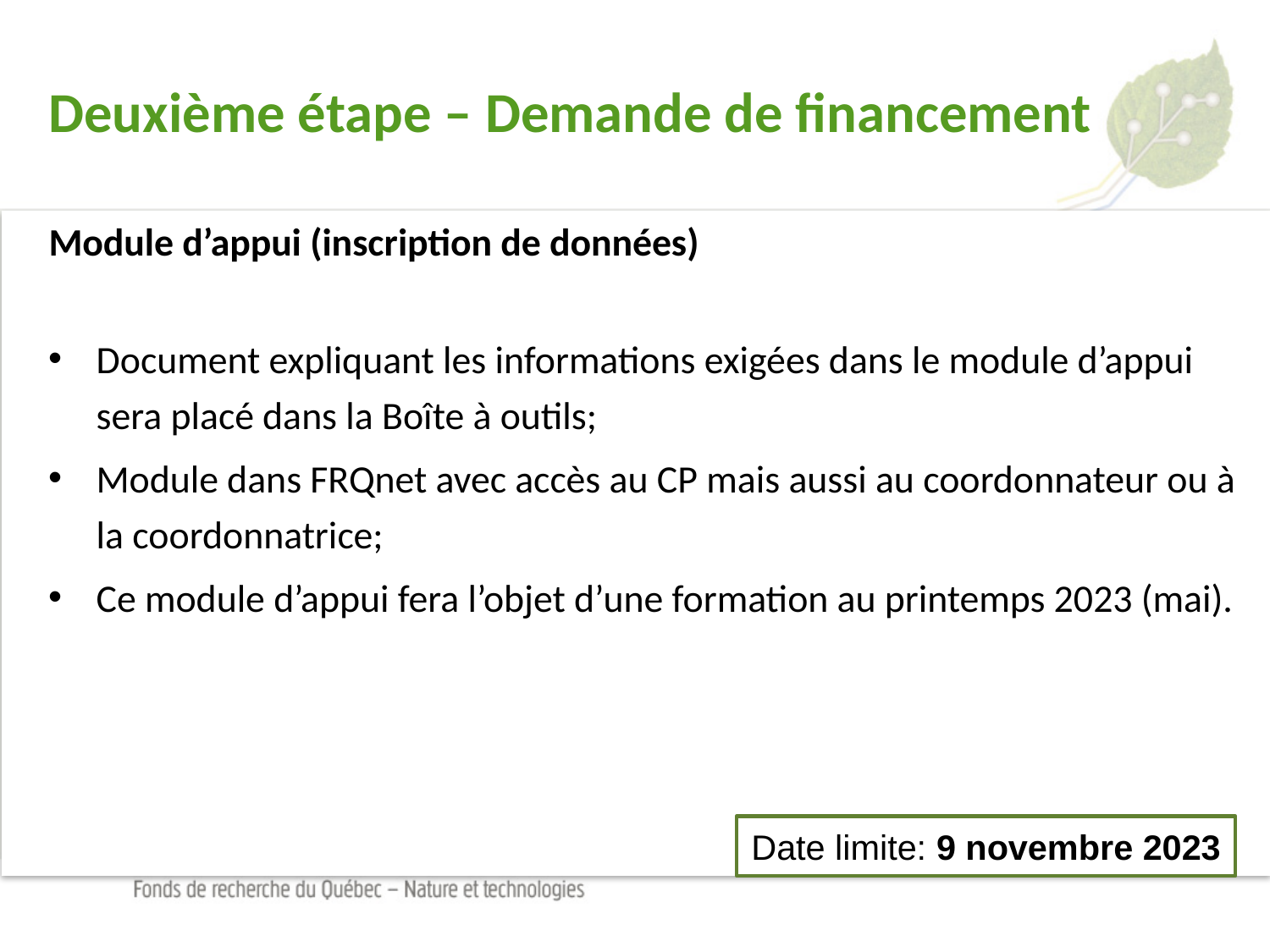

Deuxième étape – Demande de financement
Module d’appui (inscription de données)

Document expliquant les informations exigées dans le module d’appui sera placé dans la Boîte à outils;
Module dans FRQnet avec accès au CP mais aussi au coordonnateur ou à la coordonnatrice;
Ce module d’appui fera l’objet d’une formation au printemps 2023 (mai).

Date limite: 9 novembre 2023